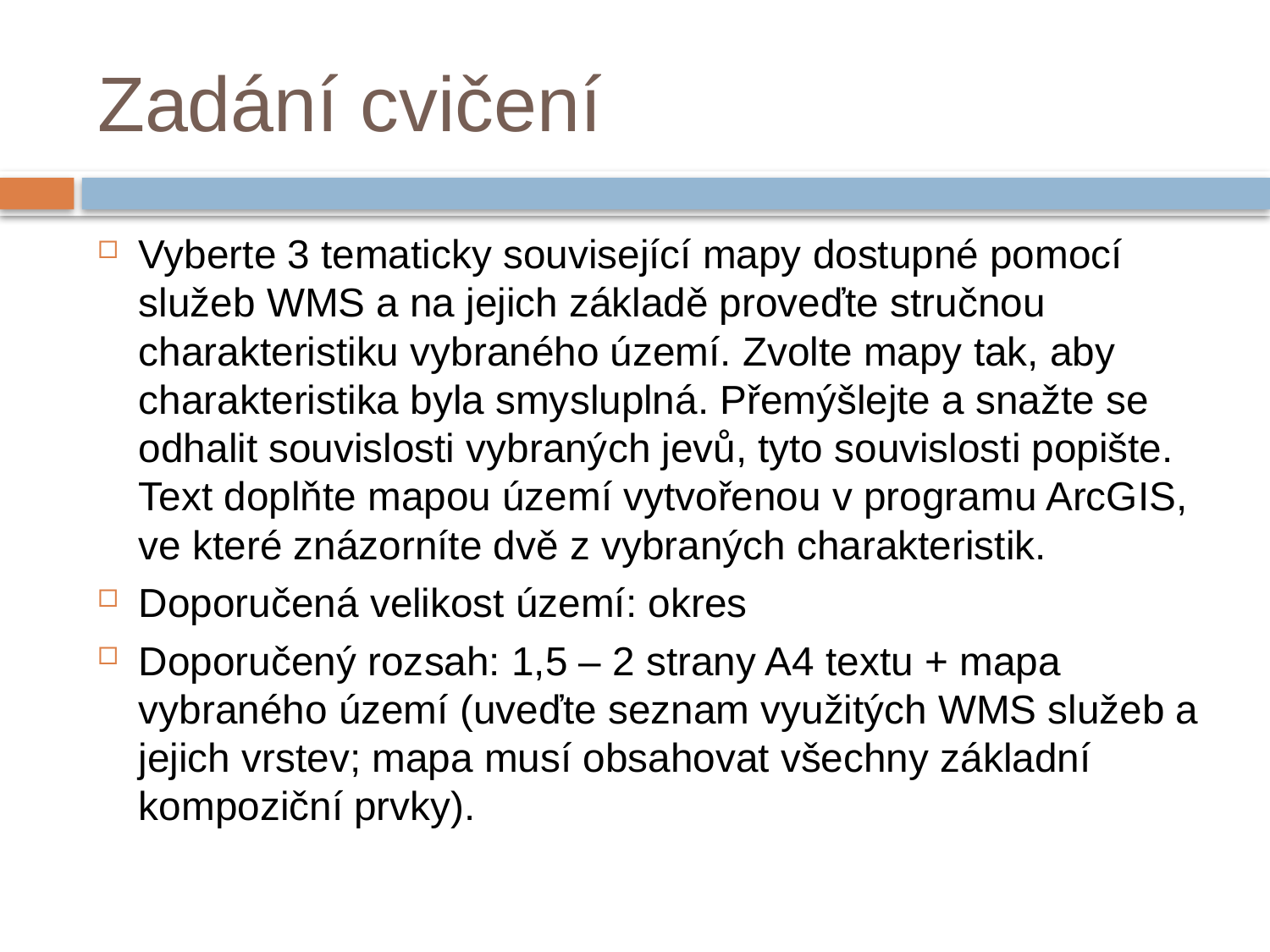

# Zadání cvičení
Vyberte 3 tematicky související mapy dostupné pomocí služeb WMS a na jejich základě proveďte stručnou charakteristiku vybraného území. Zvolte mapy tak, aby charakteristika byla smysluplná. Přemýšlejte a snažte se odhalit souvislosti vybraných jevů, tyto souvislosti popište. Text doplňte mapou území vytvořenou v programu ArcGIS, ve které znázorníte dvě z vybraných charakteristik.
Doporučená velikost území: okres
Doporučený rozsah: 1,5 – 2 strany A4 textu + mapa vybraného území (uveďte seznam využitých WMS služeb a jejich vrstev; mapa musí obsahovat všechny základní kompoziční prvky).